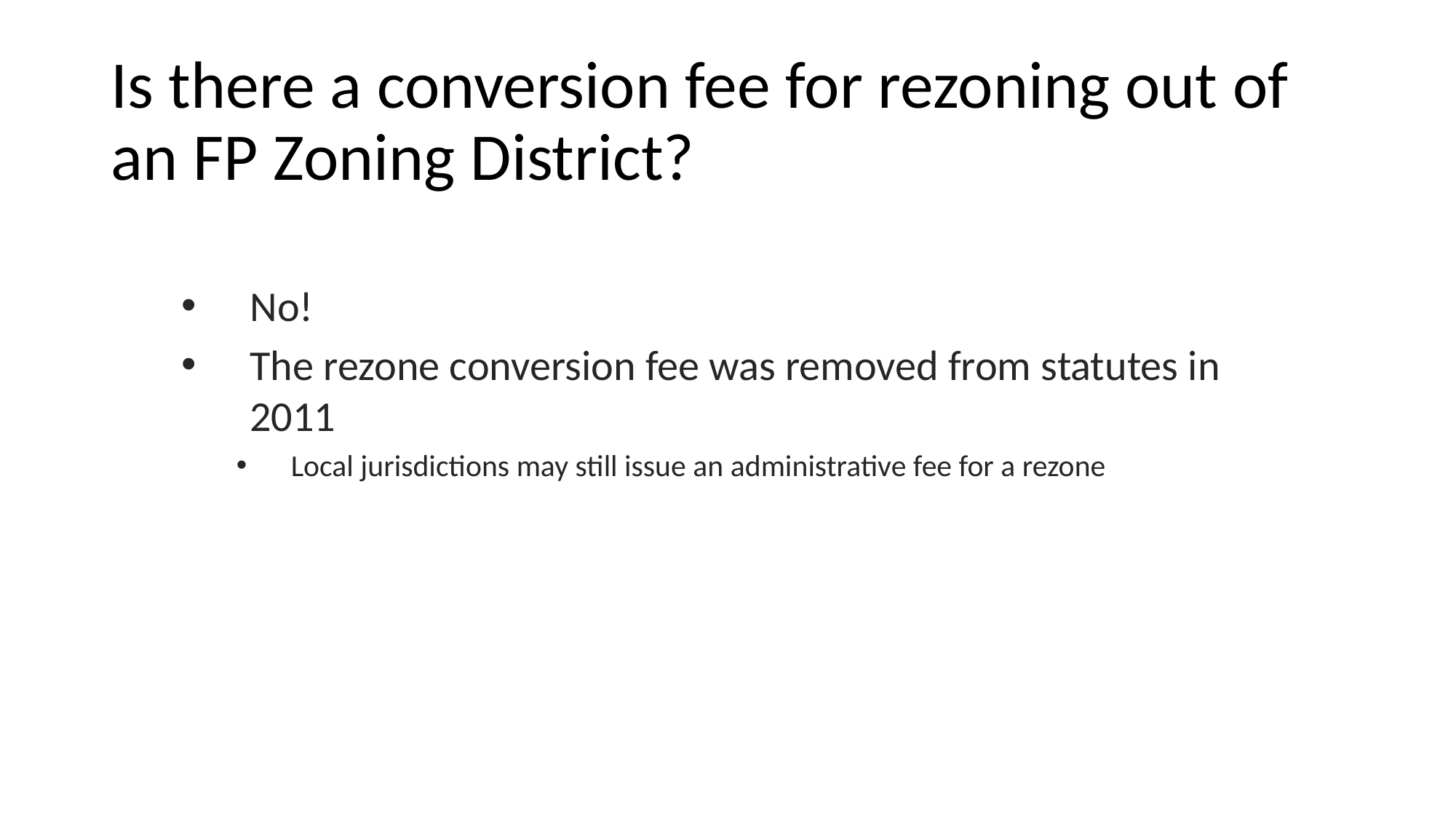

# Is there a conversion fee for rezoning out of an FP Zoning District?
No!
The rezone conversion fee was removed from statutes in 2011
Local jurisdictions may still issue an administrative fee for a rezone